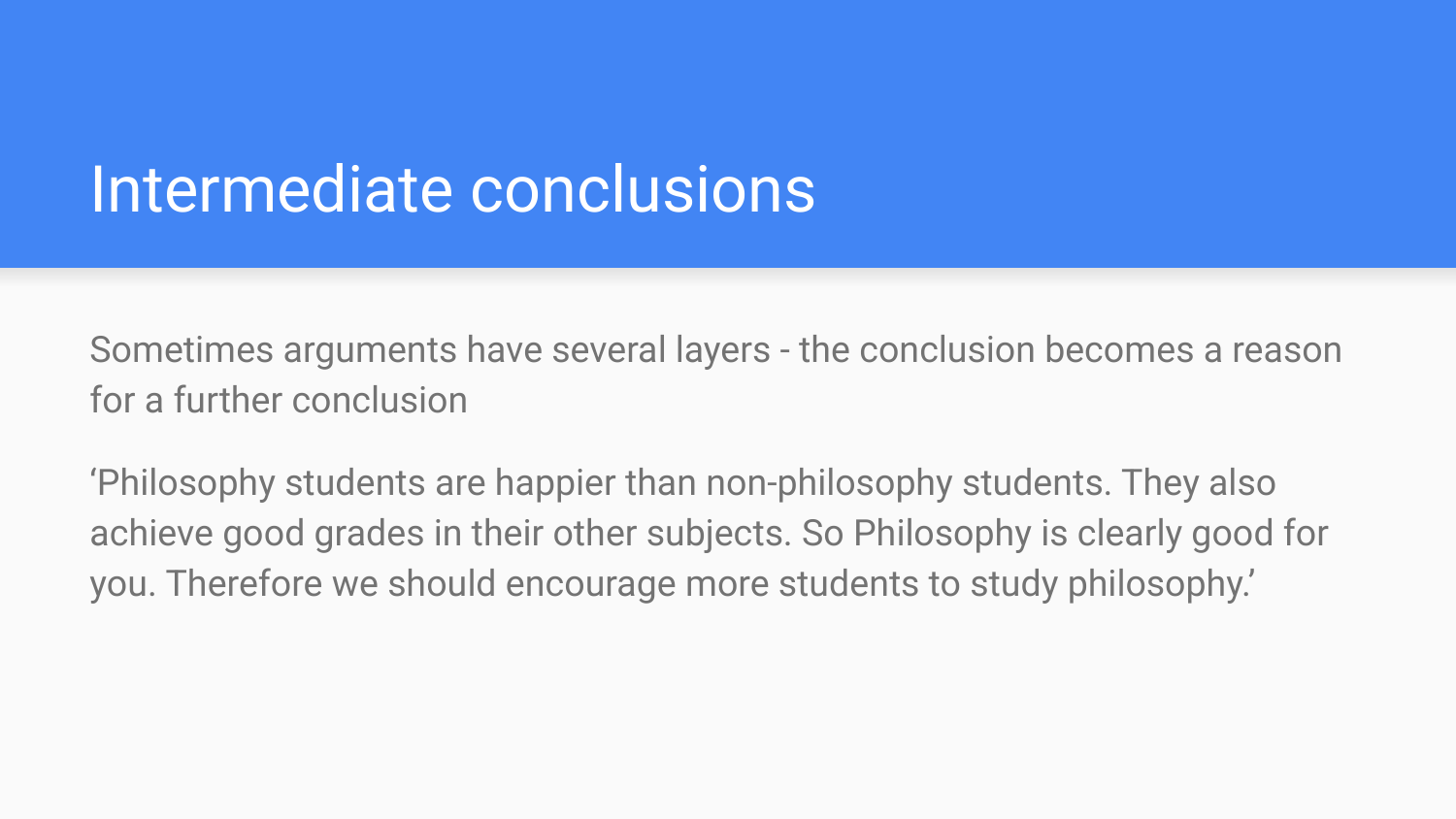

# Intermediate conclusions
Sometimes arguments have several layers - the conclusion becomes a reason for a further conclusion
‘Philosophy students are happier than non-philosophy students. They also achieve good grades in their other subjects. So Philosophy is clearly good for you. Therefore we should encourage more students to study philosophy.’